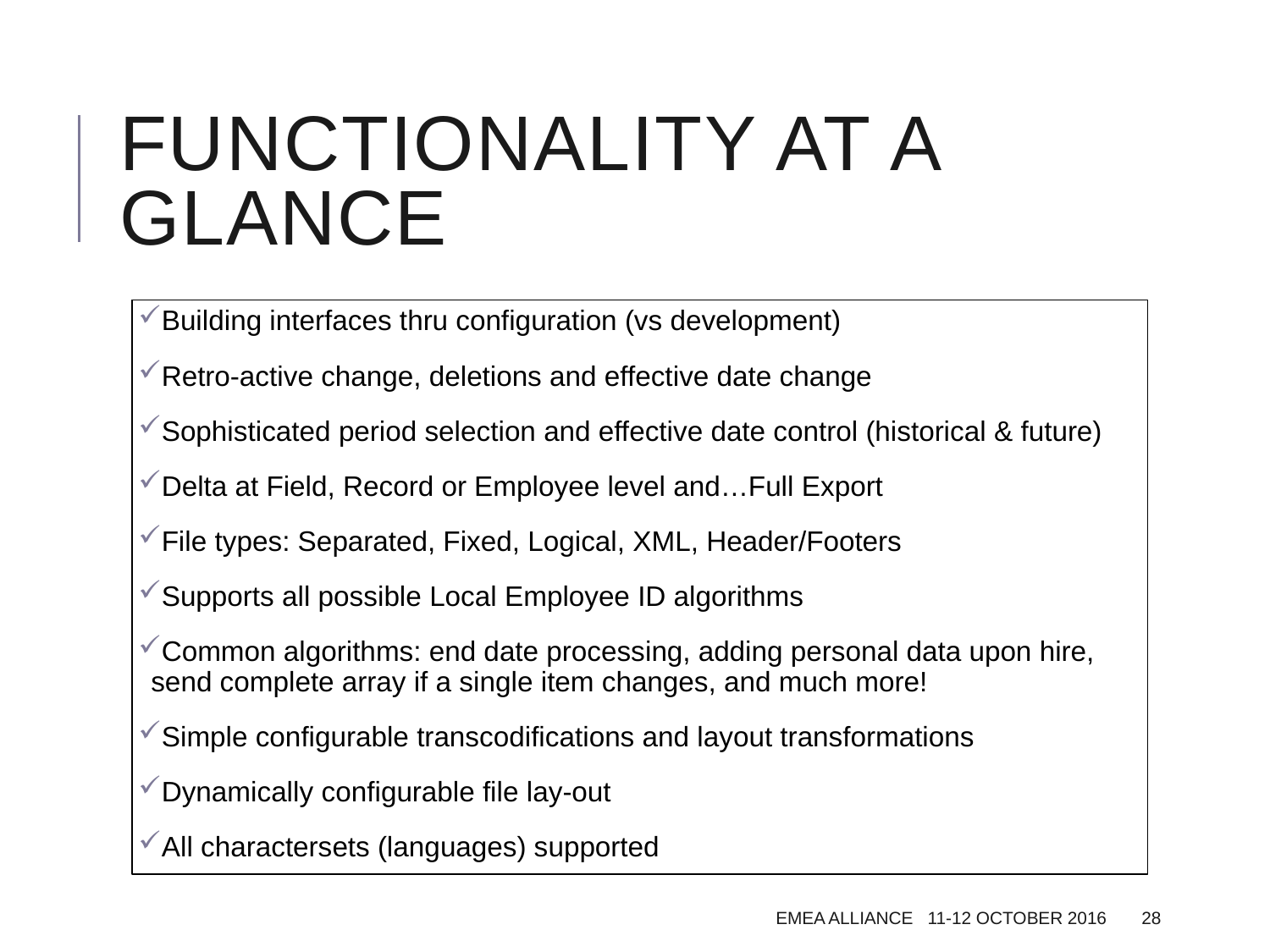

# Functionality at a glance
Building interfaces thru configuration (vs development)
Retro-active change, deletions and effective date change
Sophisticated period selection and effective date control (historical & future)
Delta at Field, Record or Employee level and…Full Export
File types: Separated, Fixed, Logical, XML, Header/Footers
Supports all possible Local Employee ID algorithms
Common algorithms: end date processing, adding personal data upon hire,  send complete array if a single item changes, and much more!
Simple configurable transcodifications and layout transformations
Dynamically configurable file lay-out
All charactersets (languages) supported

EMEA Alliance   11-12 October 2016
28